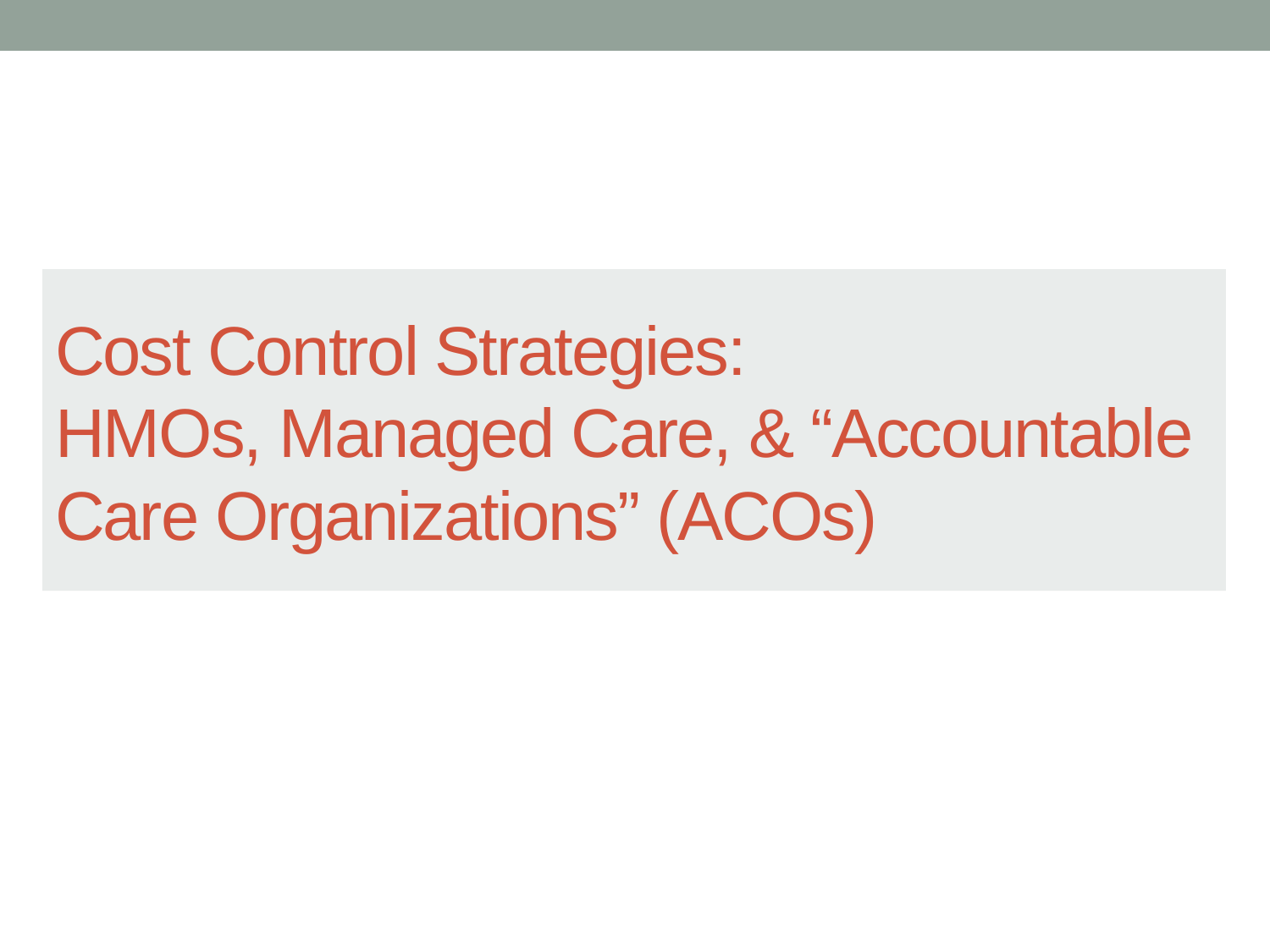

# Cost Control Strategies: HMOs, Managed Care, & “Accountable Care Organizations” (ACOs)